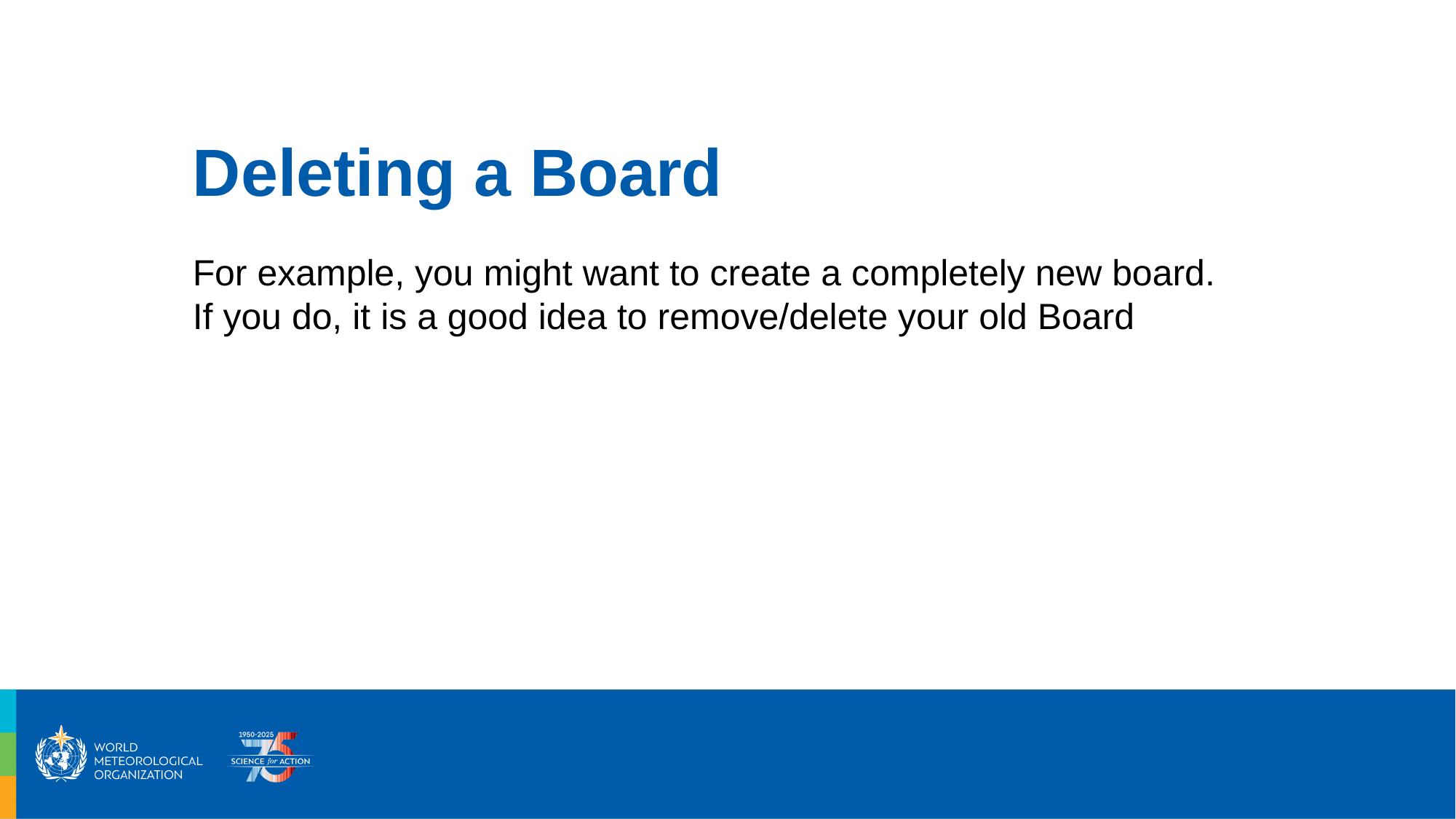

# Deleting a Board
For example, you might want to create a completely new board.
If you do, it is a good idea to remove/delete your old Board